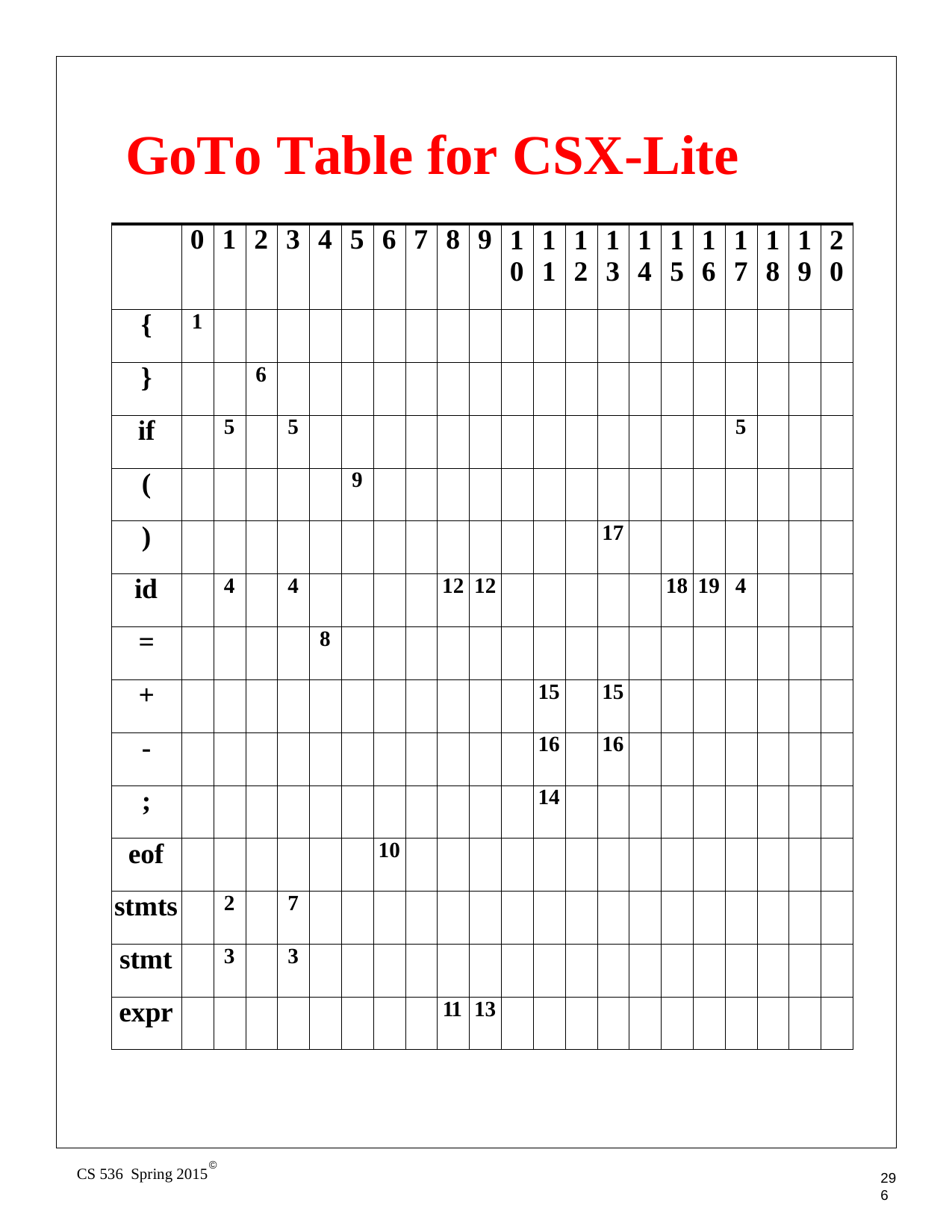

# GoTo Table for CSX-Lite
|  | 0 | 1 | 2 | 3 | 4 | 5 | 6 | 7 | 8 | 9 | 1 0 | 1 1 | 1 2 | 1 3 | 1 4 | 1 5 | 1 6 | 1 7 | 1 8 | 1 9 | 2 0 |
| --- | --- | --- | --- | --- | --- | --- | --- | --- | --- | --- | --- | --- | --- | --- | --- | --- | --- | --- | --- | --- | --- |
| { | 1 |  |  |  |  |  |  |  |  |  |  |  |  |  |  |  |  |  |  |  |  |
| } |  |  | 6 |  |  |  |  |  |  |  |  |  |  |  |  |  |  |  |  |  |  |
| if |  | 5 |  | 5 |  |  |  |  |  |  |  |  |  |  |  |  |  | 5 |  |  |  |
| ( |  |  |  |  |  | 9 |  |  |  |  |  |  |  |  |  |  |  |  |  |  |  |
| ) |  |  |  |  |  |  |  |  |  |  |  |  |  | 17 |  |  |  |  |  |  |  |
| id |  | 4 |  | 4 |  |  |  |  | 12 | 12 |  |  |  |  |  | 18 | 19 | 4 |  |  |  |
| = |  |  |  |  | 8 |  |  |  |  |  |  |  |  |  |  |  |  |  |  |  |  |
| + |  |  |  |  |  |  |  |  |  |  |  | 15 |  | 15 |  |  |  |  |  |  |  |
| - |  |  |  |  |  |  |  |  |  |  |  | 16 |  | 16 |  |  |  |  |  |  |  |
| ; |  |  |  |  |  |  |  |  |  |  |  | 14 |  |  |  |  |  |  |  |  |  |
| eof |  |  |  |  |  |  | 10 |  |  |  |  |  |  |  |  |  |  |  |  |  |  |
| stmts |  | 2 |  | 7 |  |  |  |  |  |  |  |  |  |  |  |  |  |  |  |  |  |
| stmt |  | 3 |  | 3 |  |  |  |  |  |  |  |  |  |  |  |  |  |  |  |  |  |
| expr |  |  |  |  |  |  |  |  | 11 | 13 |  |  |  |  |  |  |  |  |  |  |  |
©
CS 536  Spring 2015
296